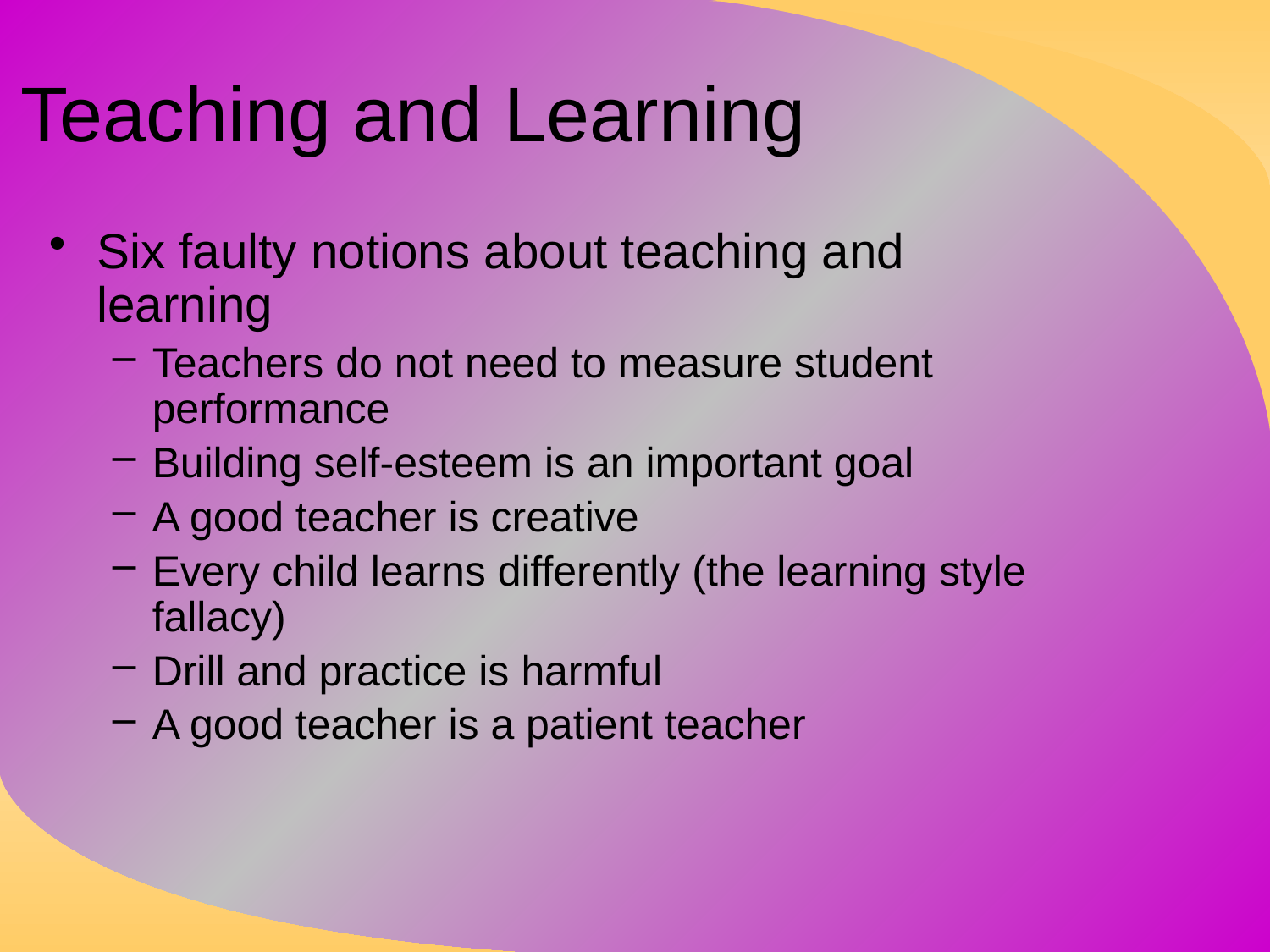

# Teaching and Learning
Six faulty notions about teaching and learning
Teachers do not need to measure student performance
Building self-esteem is an important goal
A good teacher is creative
Every child learns differently (the learning style fallacy)
Drill and practice is harmful
A good teacher is a patient teacher